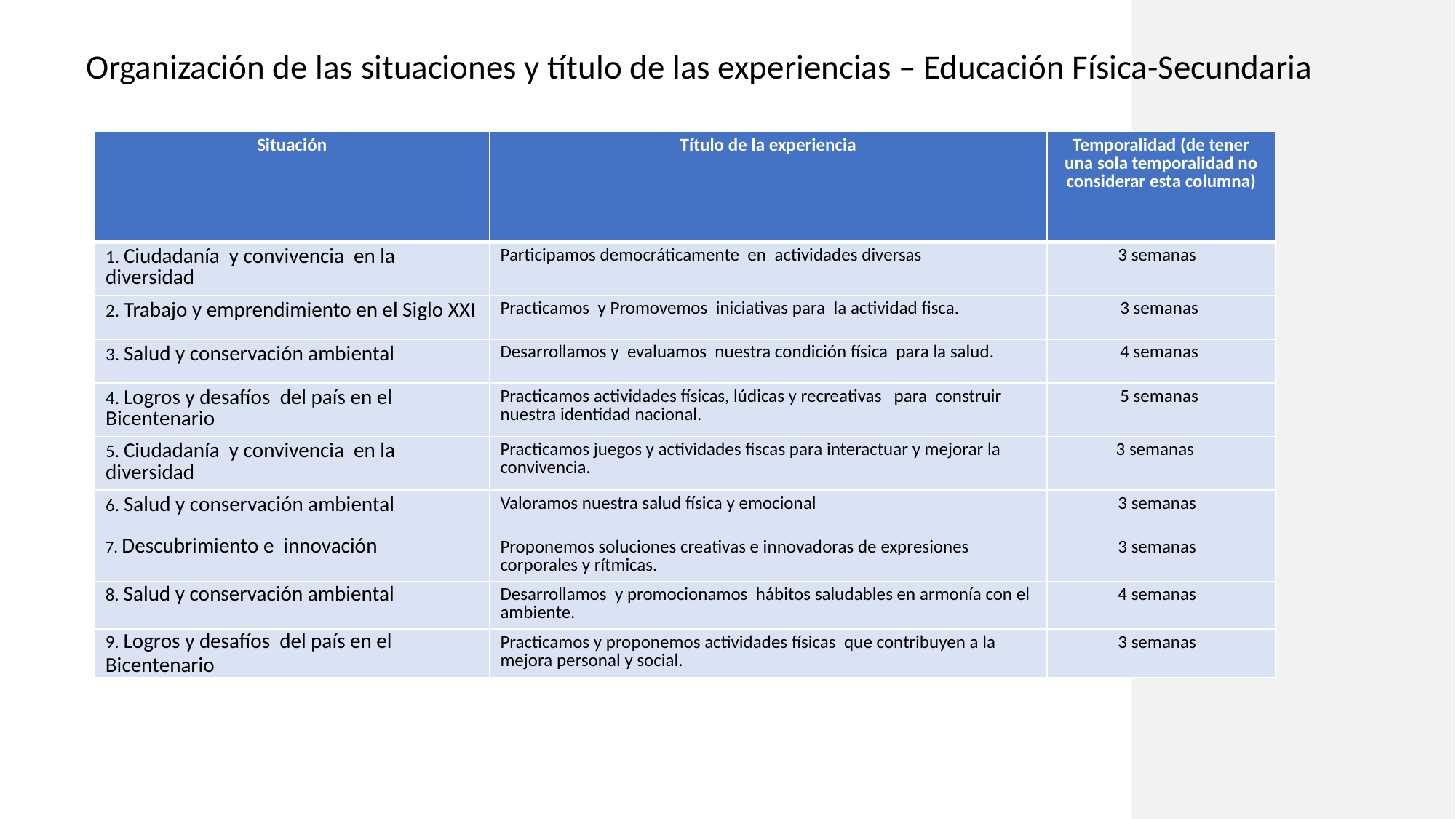

#
Organización de las situaciones y título de las experiencias – Educación Física-Secundaria
| Situación | Título de la experiencia | Temporalidad (de tener una sola temporalidad no considerar esta columna) |
| --- | --- | --- |
| 1. Ciudadanía y convivencia en la diversidad | Participamos democráticamente en actividades diversas | 3 semanas |
| 2. Trabajo y emprendimiento en el Siglo XXI | Practicamos y Promovemos iniciativas para la actividad fisca. | 3 semanas |
| 3. Salud y conservación ambiental | Desarrollamos y evaluamos nuestra condición física para la salud. | 4 semanas |
| 4. Logros y desafíos del país en el Bicentenario | Practicamos actividades físicas, lúdicas y recreativas para construir nuestra identidad nacional. | 5 semanas |
| 5. Ciudadanía y convivencia en la diversidad | Practicamos juegos y actividades fiscas para interactuar y mejorar la convivencia. | 3 semanas |
| 6. Salud y conservación ambiental | Valoramos nuestra salud física y emocional | 3 semanas |
| 7. Descubrimiento e innovación | Proponemos soluciones creativas e innovadoras de expresiones corporales y rítmicas. | 3 semanas |
| 8. Salud y conservación ambiental | Desarrollamos y promocionamos hábitos saludables en armonía con el ambiente. | 4 semanas |
| 9. Logros y desafíos del país en el Bicentenario | Practicamos y proponemos actividades físicas que contribuyen a la mejora personal y social. | 3 semanas |